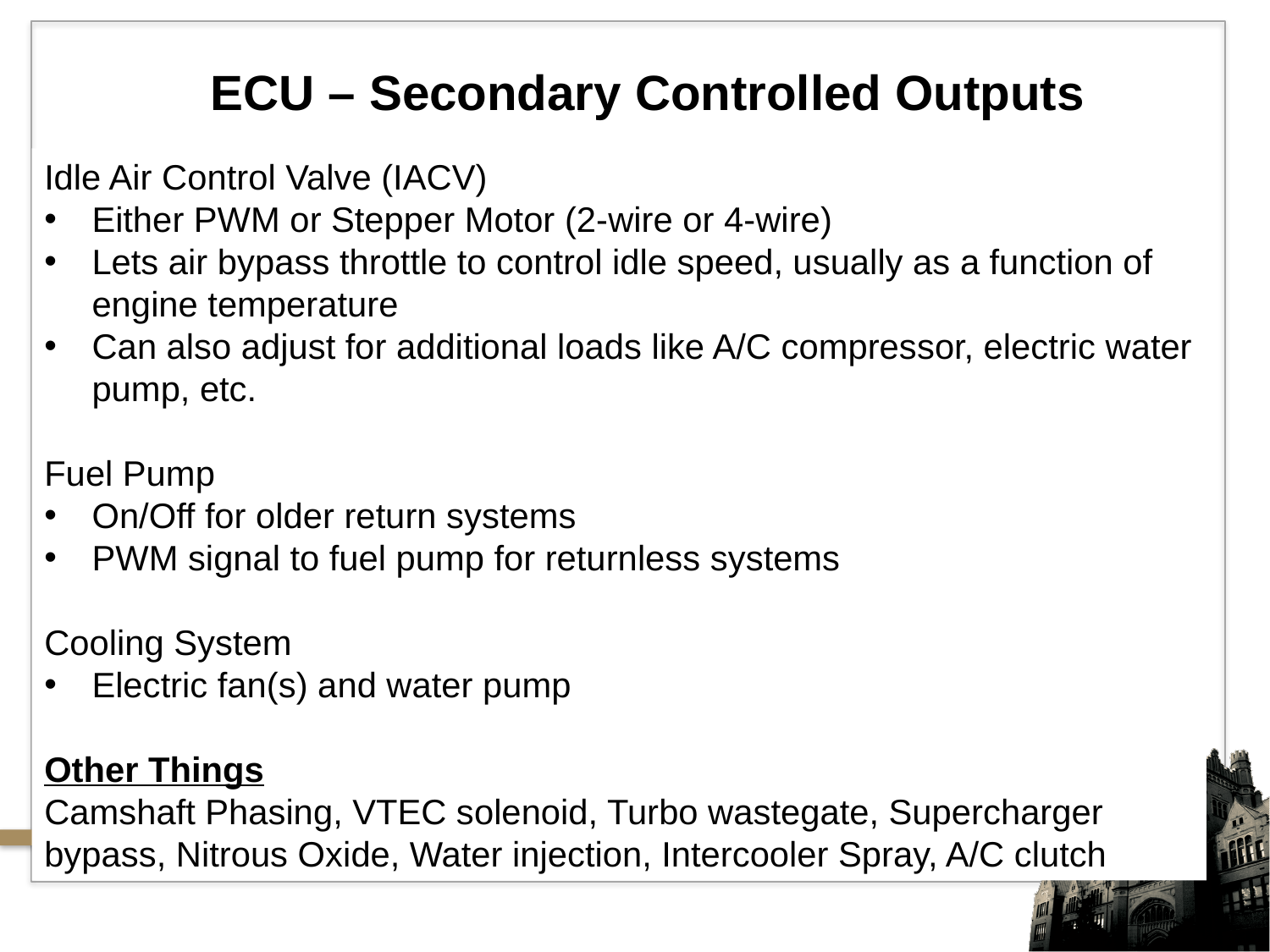

ECU – Secondary Controlled Outputs
Idle Air Control Valve (IACV)
Either PWM or Stepper Motor (2-wire or 4-wire)
Lets air bypass throttle to control idle speed, usually as a function of engine temperature
Can also adjust for additional loads like A/C compressor, electric water pump, etc.

Fuel Pump
On/Off for older return systems
PWM signal to fuel pump for returnless systems

Cooling System
Electric fan(s) and water pump

Other Things
Camshaft Phasing, VTEC solenoid, Turbo wastegate, Supercharger bypass, Nitrous Oxide, Water injection, Intercooler Spray, A/C clutch